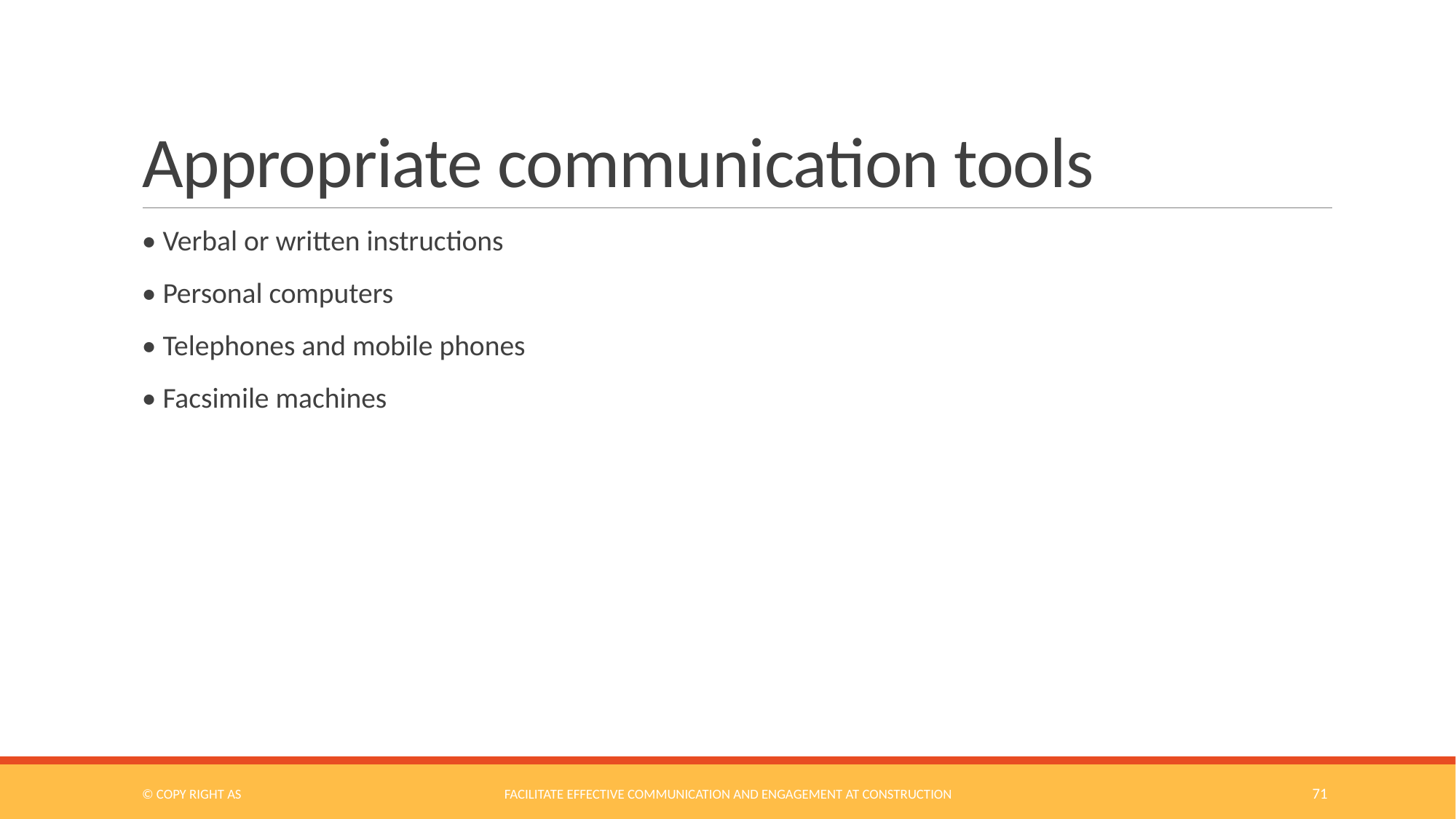

# Appropriate communication tools
• Verbal or written instructions
• Personal computers
• Telephones and mobile phones
• Facsimile machines

© COPY RIGHT AS
Facilitate Effective Communication and Engagement at Construction
71